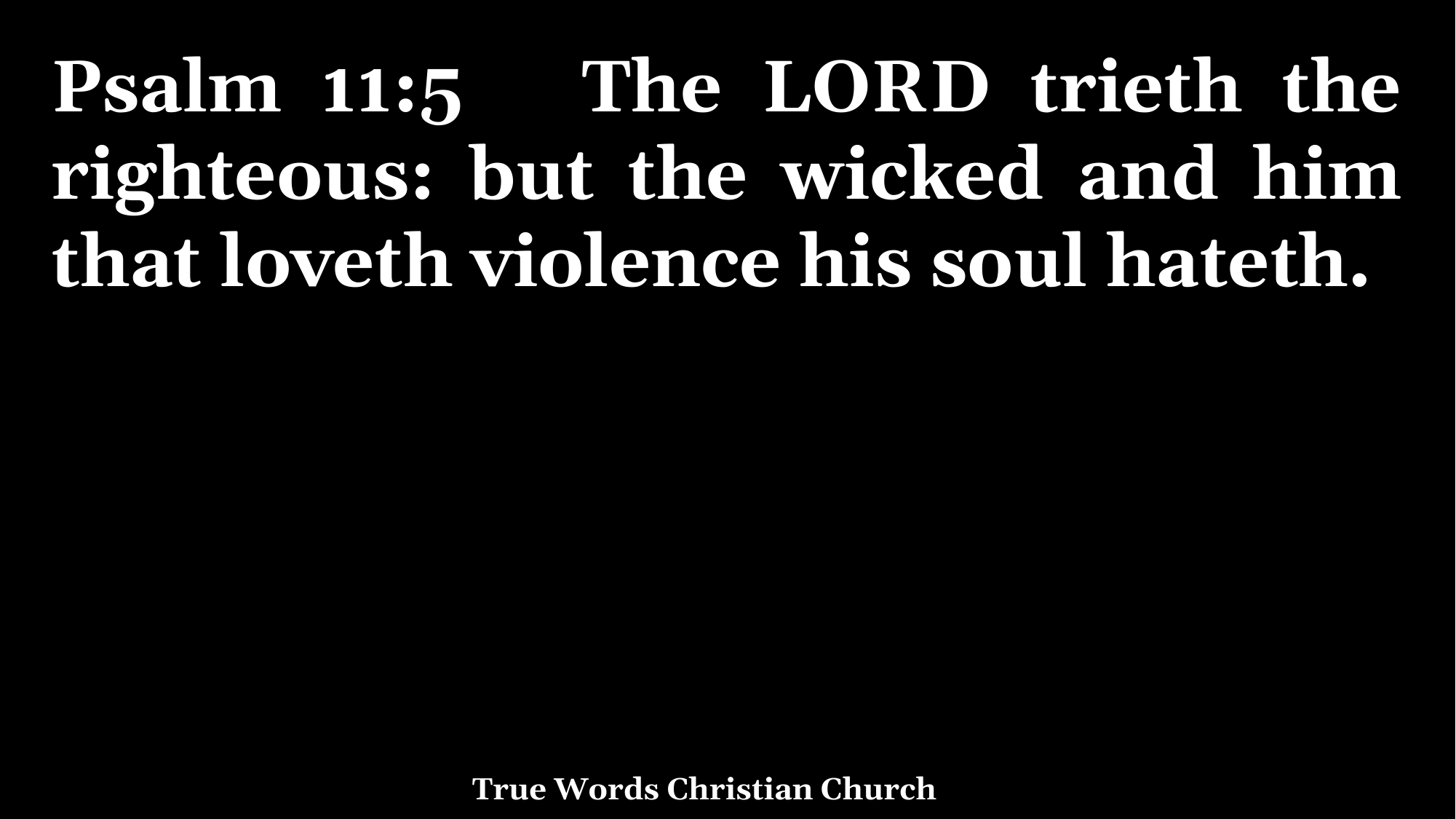

Psalm 11:5   The LORD trieth the righteous: but the wicked and him that loveth violence his soul hateth.
True Words Christian Church